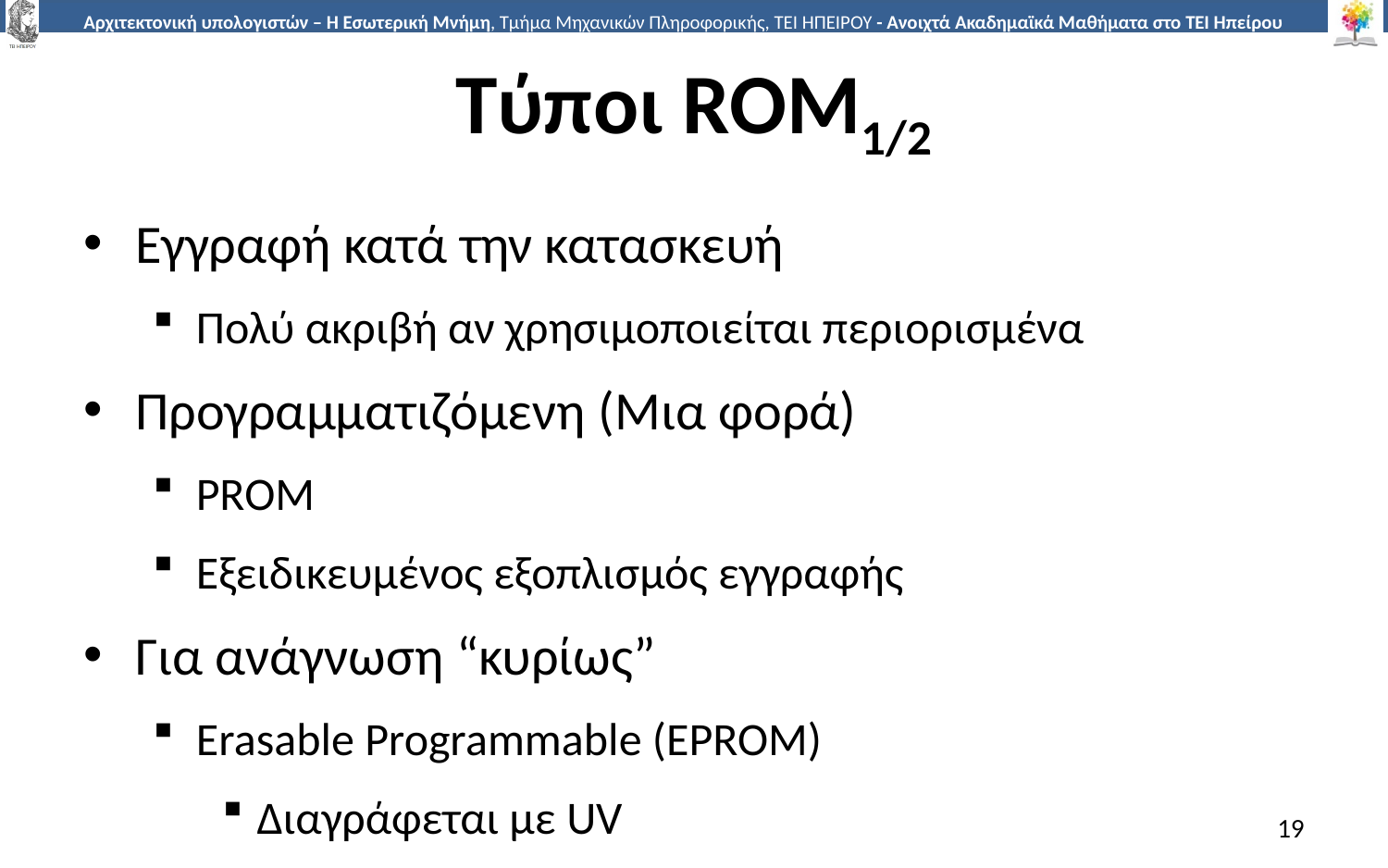

# Τύποι ROM1/2
Εγγραφή κατά την κατασκευή
Πολύ ακριβή αν χρησιμοποιείται περιορισμένα
Προγραμματιζόμενη (Μια φορά)
PROM
Εξειδικευμένος εξοπλισμός εγγραφής
Για ανάγνωση “κυρίως”
Erasable Programmable (EPROM)
Διαγράφεται με UV
19